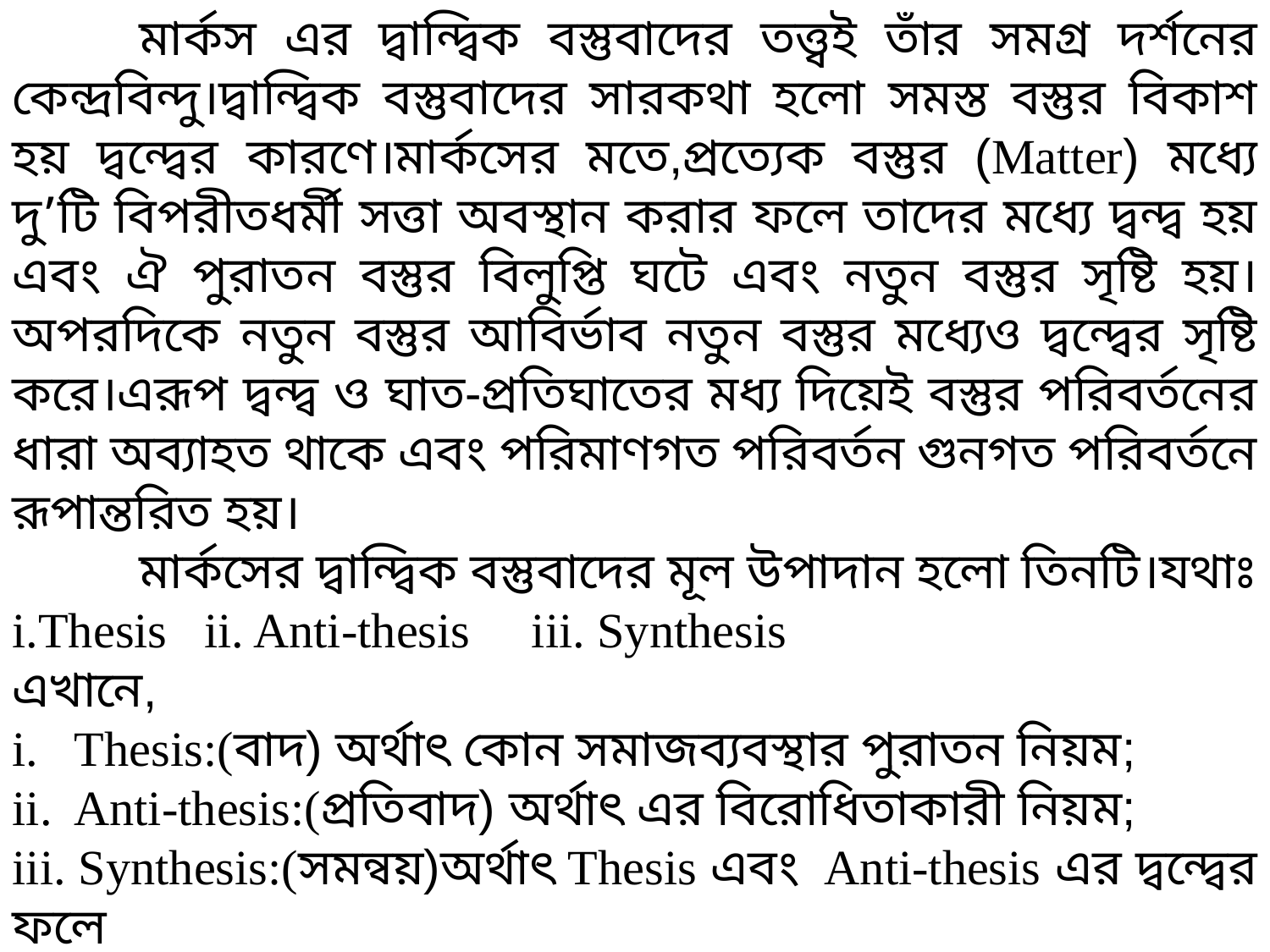

মার্কস এর দ্বান্দ্বিক বস্তুবাদের তত্ত্বই তাঁর সমগ্র দর্শনের কেন্দ্রবিন্দু।দ্বান্দ্বিক বস্তুবাদের সারকথা হলো সমস্ত বস্তুর বিকাশ হয় দ্বন্দ্বের কারণে।মার্কসের মতে,প্রত্যেক বস্তুর (Matter) মধ্যে দু’টি বিপরীতধর্মী সত্তা অবস্থান করার ফলে তাদের মধ্যে দ্বন্দ্ব হয় এবং ঐ পুরাতন বস্তুর বিলুপ্তি ঘটে এবং নতুন বস্তুর সৃষ্টি হয়।অপরদিকে নতুন বস্তুর আবির্ভাব নতুন বস্তুর মধ্যেও দ্বন্দ্বের সৃষ্টি করে।এরূপ দ্বন্দ্ব ও ঘাত-প্রতিঘাতের মধ্য দিয়েই বস্তুর পরিবর্তনের ধারা অব্যাহত থাকে এবং পরিমাণগত পরিবর্তন গুনগত পরিবর্তনে রূপান্তরিত হয়।
	মার্কসের দ্বান্দ্বিক বস্তুবাদের মূল উপাদান হলো তিনটি।যথাঃ
i.Thesis   ii. Anti-thesis     iii. Synthesis
এখানে,
i.   Thesis:(বাদ) অর্থাৎ কোন সমাজব্যবস্থার পুরাতন নিয়ম;
ii.  Anti-thesis:(প্রতিবাদ) অর্থাৎ এর বিরোধিতাকারী নিয়ম;
iii. Synthesis:(সমন্বয়)অর্থাৎ Thesis এবং  Anti-thesis এর দ্বন্দ্বের ফলে
     সৃষ্ট নতুন নিয়ম।